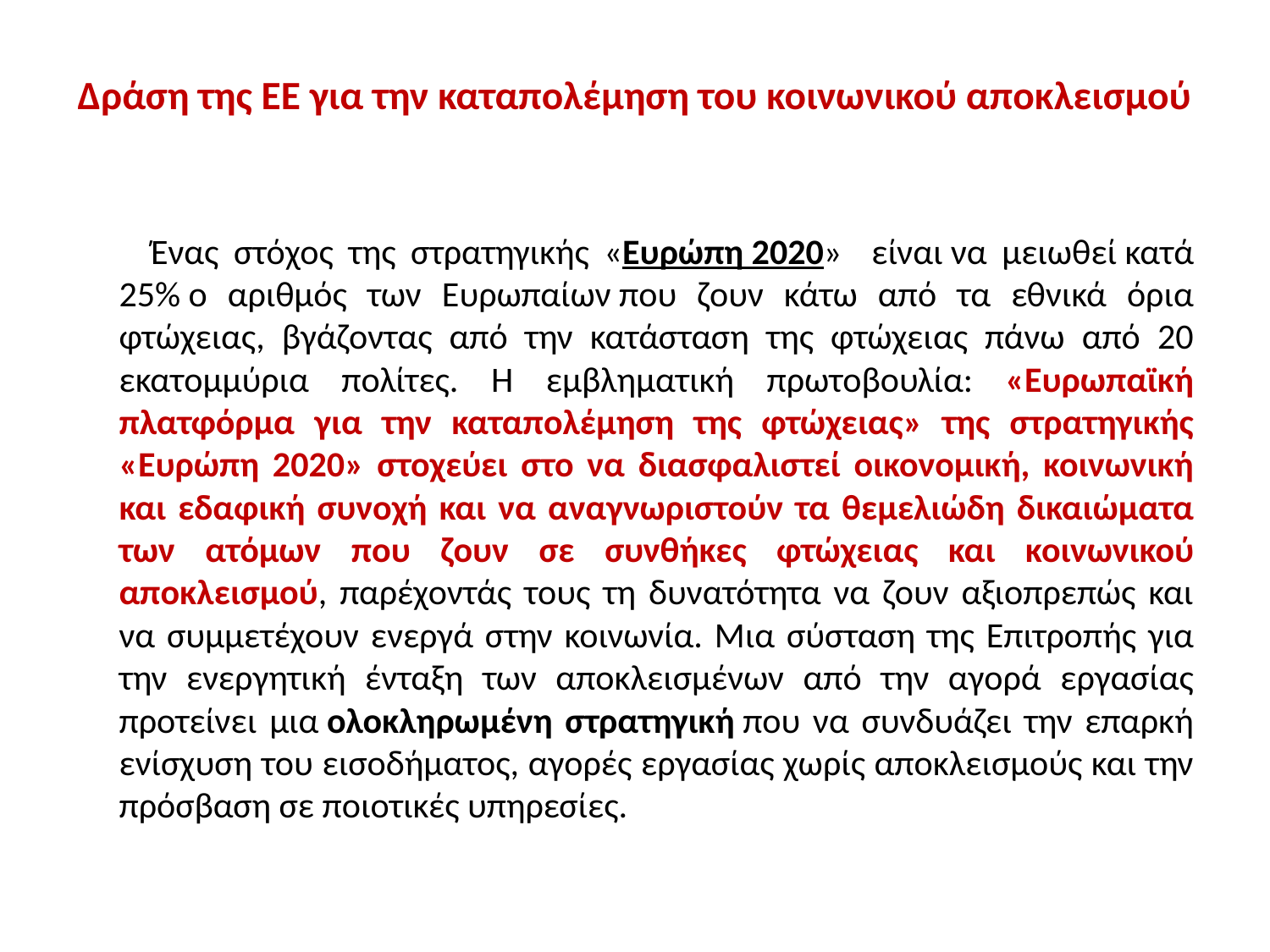

# Δράση της ΕΕ για την καταπολέμηση του κοινωνικού αποκλεισμού
     Ένας στόχος της στρατηγικής «Ευρώπη 2020»  είναι να μειωθεί κατά 25% ο αριθμός των Ευρωπαίων που ζουν κάτω από τα εθνικά όρια φτώχειας, βγάζοντας από την κατάσταση της φτώχειας πάνω από 20 εκατομμύρια πολίτες. Η εμβληματική πρωτοβουλία: «Ευρωπαϊκή πλατφόρμα για την καταπολέμηση της φτώχειας» της στρατηγικής «Ευρώπη 2020» στοχεύει στο να διασφαλιστεί οικονομική, κοινωνική και εδαφική συνοχή και να αναγνωριστούν τα θεμελιώδη δικαιώματα των ατόμων που ζουν σε συνθήκες φτώχειας και κοινωνικού αποκλεισμού, παρέχοντάς τους τη δυνατότητα να ζουν αξιοπρεπώς και να συμμετέχουν ενεργά στην κοινωνία. Μια σύσταση της Επιτροπής για την ενεργητική ένταξη των αποκλεισμένων από την αγορά εργασίας προτείνει μια ολοκληρωμένη στρατηγική που να συνδυάζει την επαρκή ενίσχυση του εισοδήματος, αγορές εργασίας χωρίς αποκλεισμούς και την πρόσβαση σε ποιοτικές υπηρεσίες.